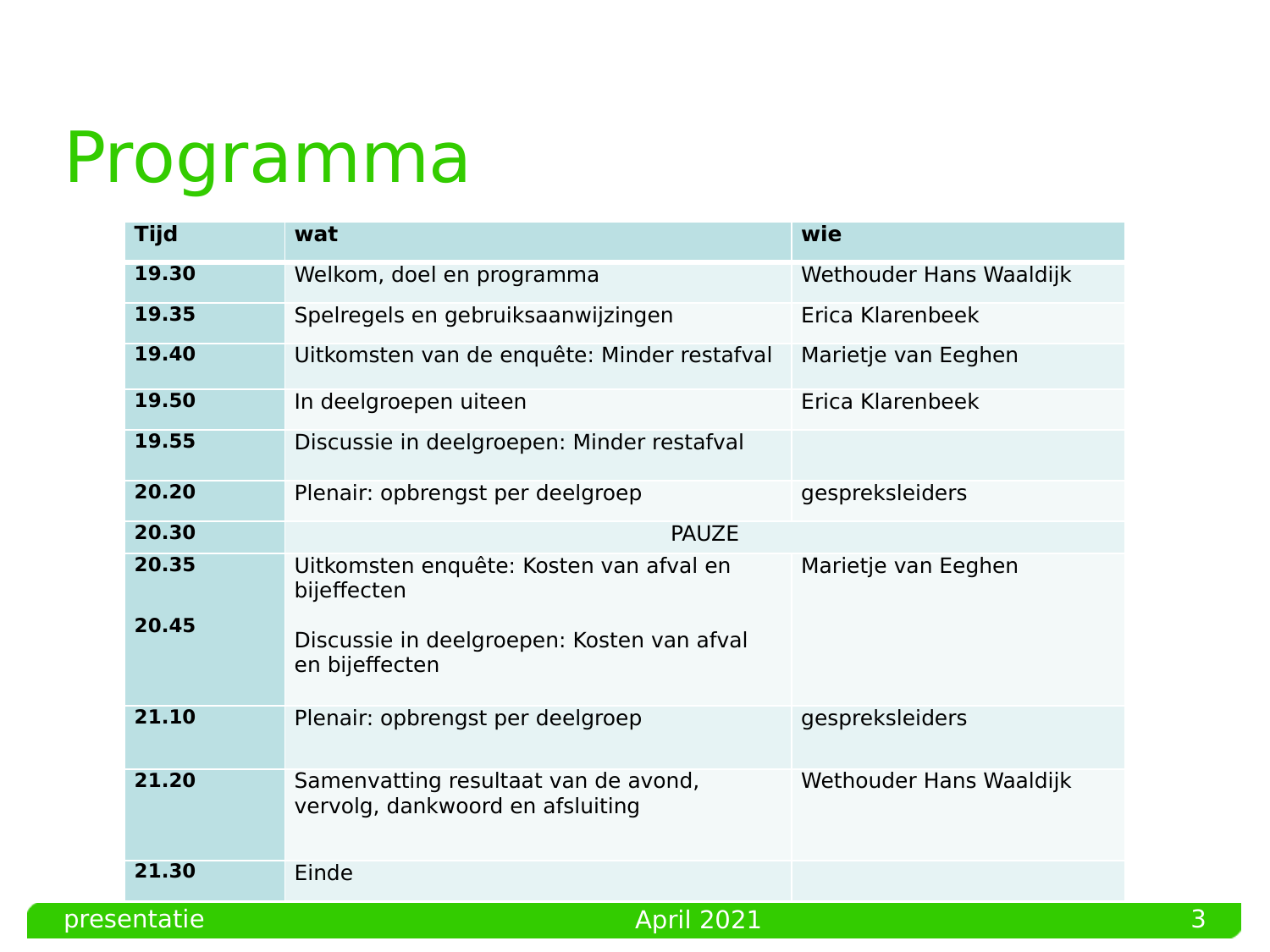

# Programma
| Tijd | wat | wie |
| --- | --- | --- |
| 19.30 | Welkom, doel en programma | Wethouder Hans Waaldijk |
| 19.35 | Spelregels en gebruiksaanwijzingen | Erica Klarenbeek |
| 19.40 | Uitkomsten van de enquête: Minder restafval | Marietje van Eeghen |
| 19.50 | In deelgroepen uiteen | Erica Klarenbeek |
| 19.55 | Discussie in deelgroepen: Minder restafval |  |
| 20.20 | Plenair: opbrengst per deelgroep | gespreksleiders |
| 20.30 | PAUZE |  |
| 20.35 20.45 | Uitkomsten enquête: Kosten van afval en bijeffecten Discussie in deelgroepen: Kosten van afval en bijeffecten | Marietje van Eeghen |
| 21.10 | Plenair: opbrengst per deelgroep | gespreksleiders |
| 21.20 | Samenvatting resultaat van de avond, vervolg, dankwoord en afsluiting | Wethouder Hans Waaldijk |
| 21.30 | Einde |  |

presentatie
3
April 2021